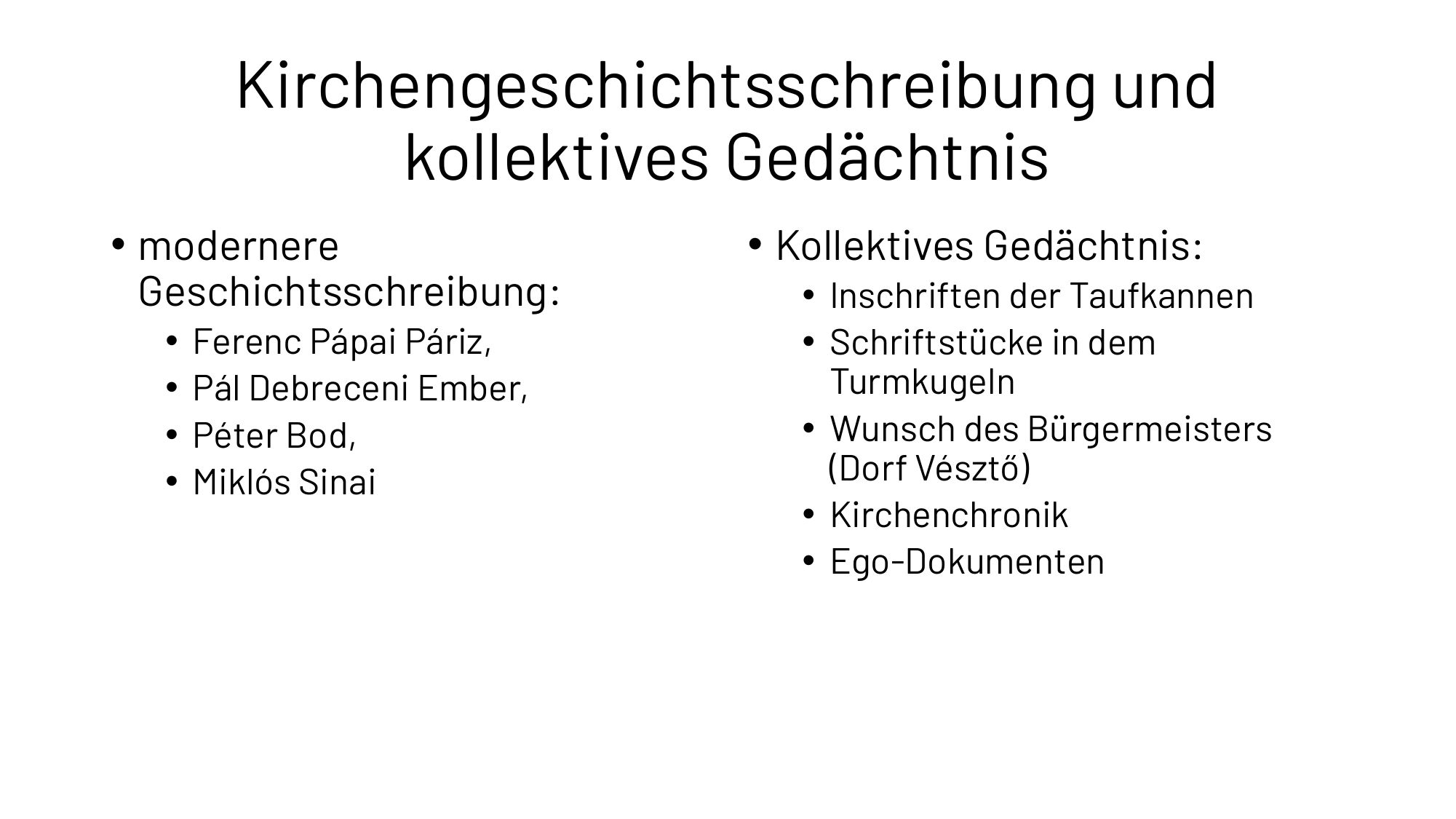

# Kirchengeschichtsschreibung und kollektives Gedächtnis
modernere Geschichtsschreibung:
Ferenc Pápai Páriz,
Pál Debreceni Ember,
Péter Bod,
Miklós Sinai
Kollektives Gedächtnis:
Inschriften der Taufkannen
Schriftstücke in dem Turmkugeln
Wunsch des Bürgermeisters (Dorf Vésztő)
Kirchenchronik
Ego-Dokumenten